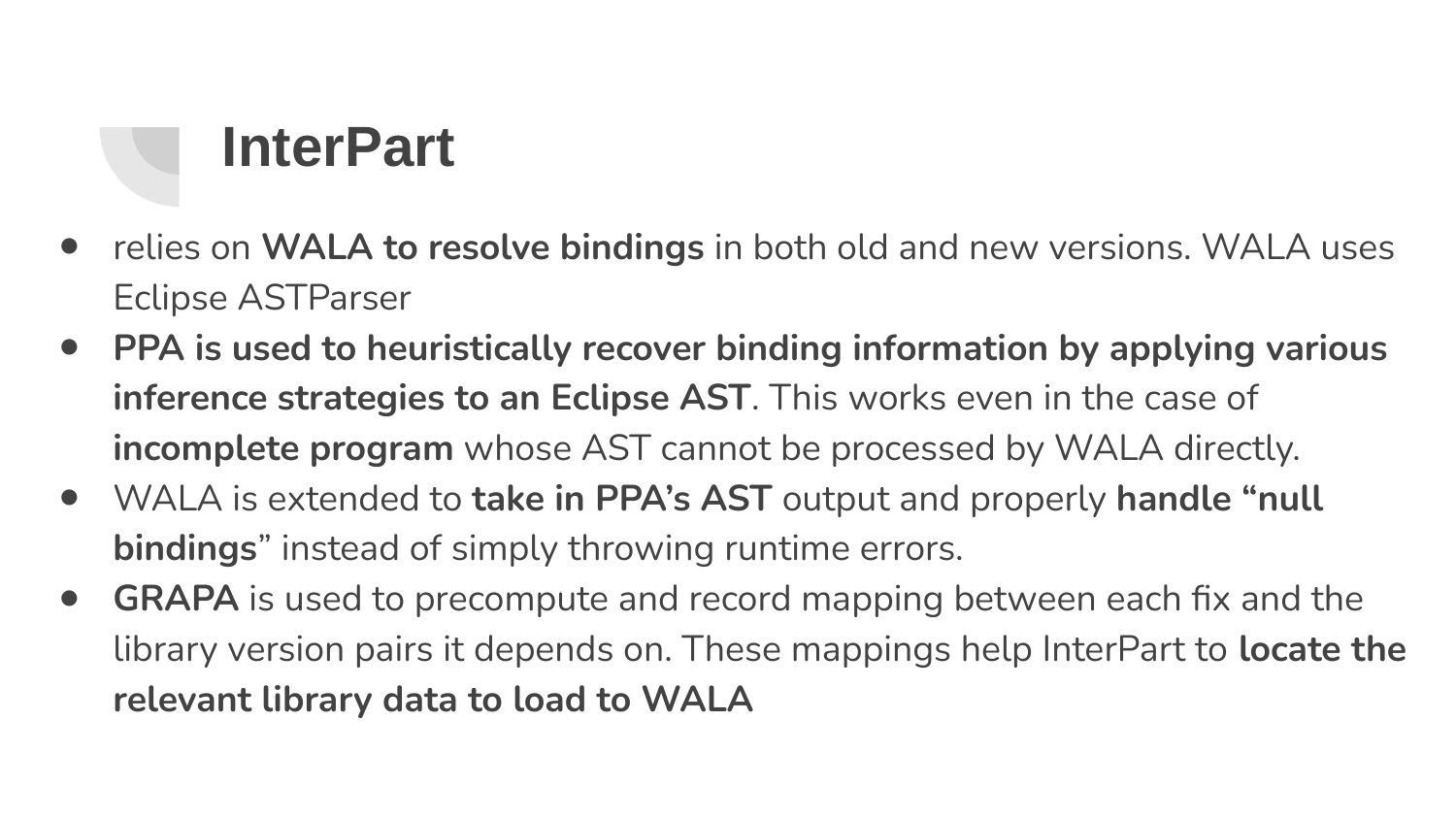

# InterPart
relies on WALA to resolve bindings in both old and new versions. WALA uses Eclipse ASTParser
PPA is used to heuristically recover binding information by applying various inference strategies to an Eclipse AST. This works even in the case of incomplete program whose AST cannot be processed by WALA directly.
WALA is extended to take in PPA’s AST output and properly handle “null bindings” instead of simply throwing runtime errors.
GRAPA is used to precompute and record mapping between each fix and the library version pairs it depends on. These mappings help InterPart to locate the relevant library data to load to WALA